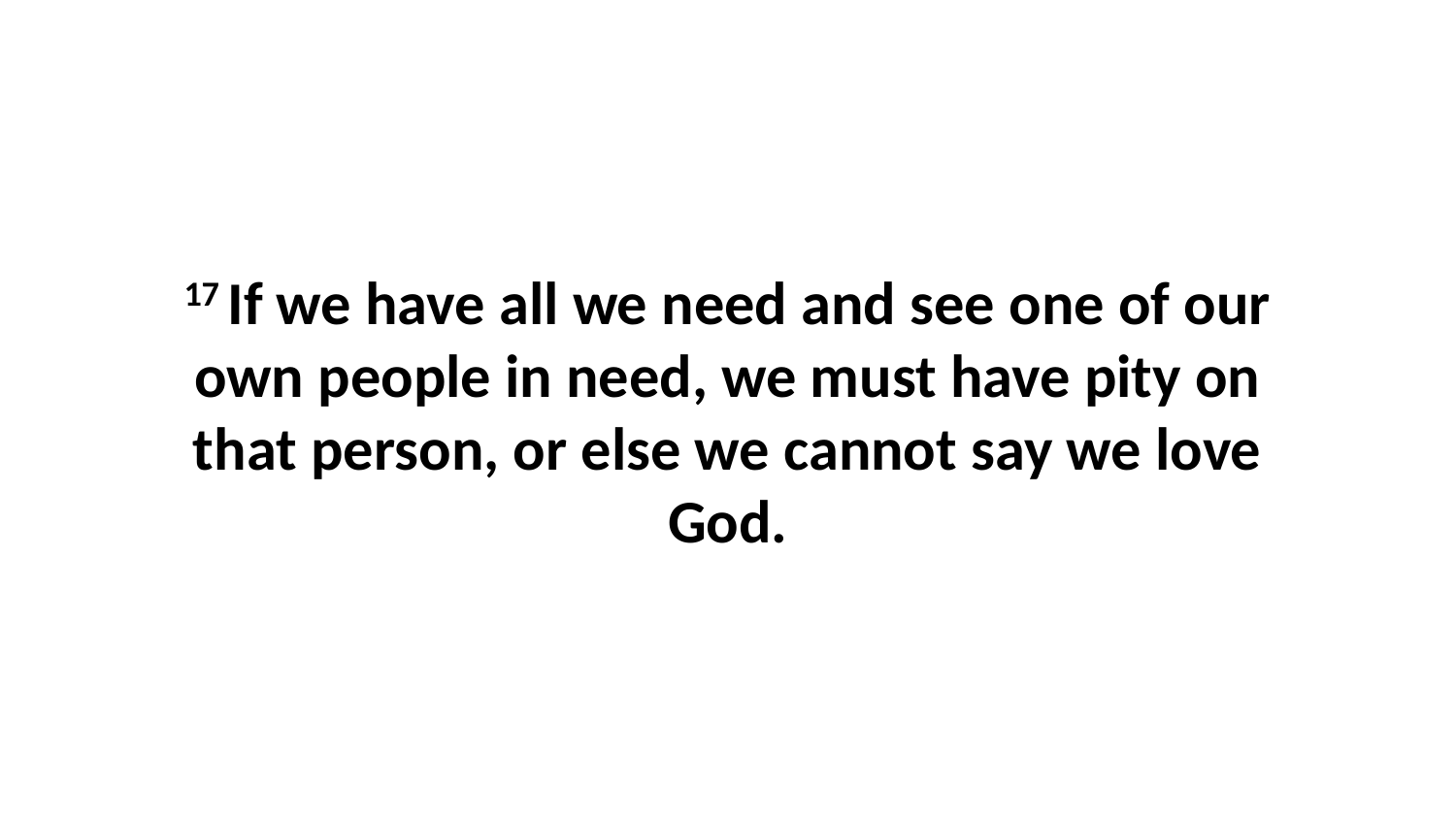

17 If we have all we need and see one of our own people in need, we must have pity on that person, or else we cannot say we love God.